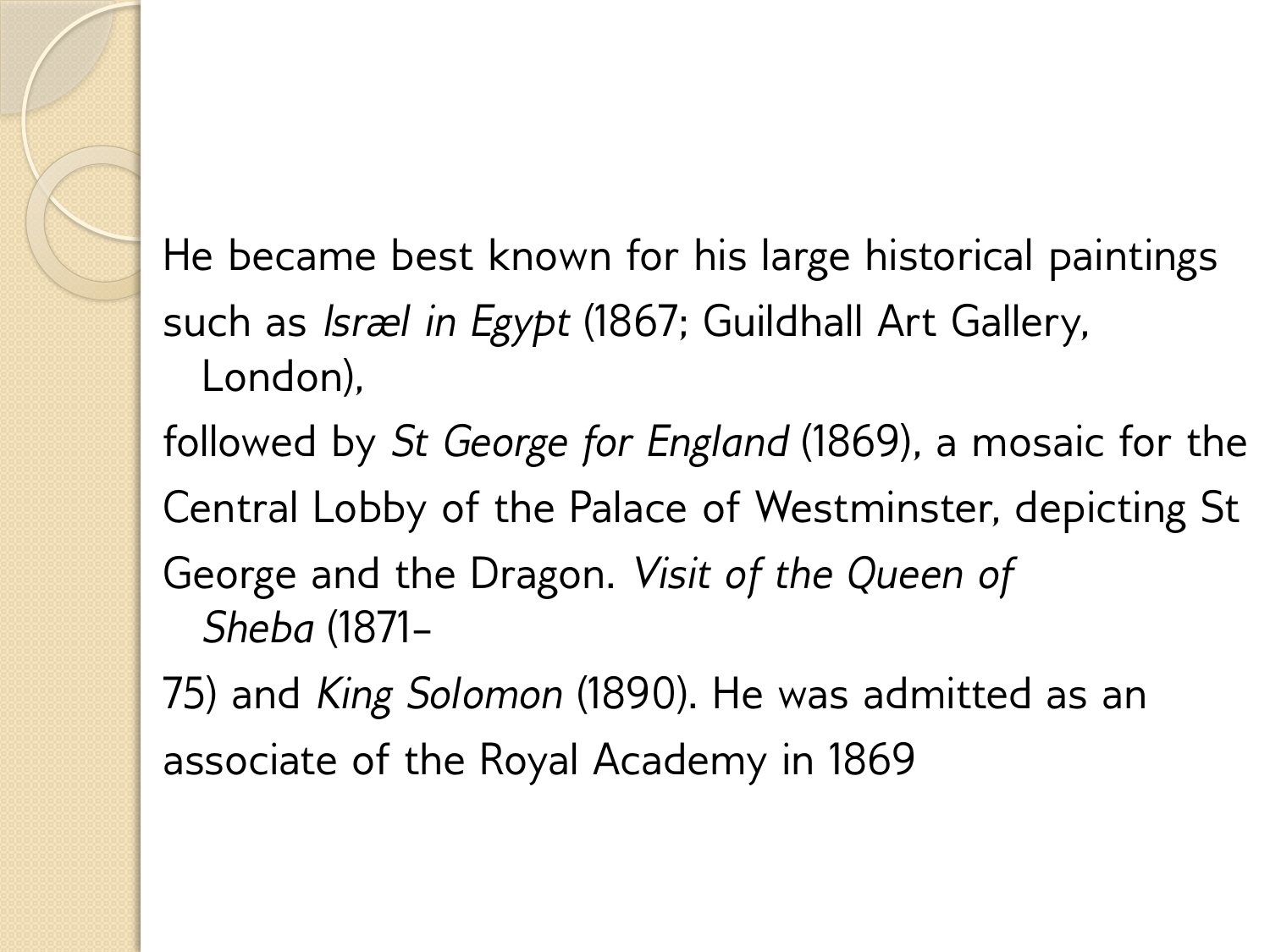

He became best known for his large historical paintings
such as Israel in Egypt (1867; Guildhall Art Gallery, London),
followed by St George for England (1869), a mosaic for the
Central Lobby of the Palace of Westminster, depicting St
George and the Dragon. Visit of the Queen of Sheba (1871–
75) and King Solomon (1890). He was admitted as an
associate of the Royal Academy in 1869